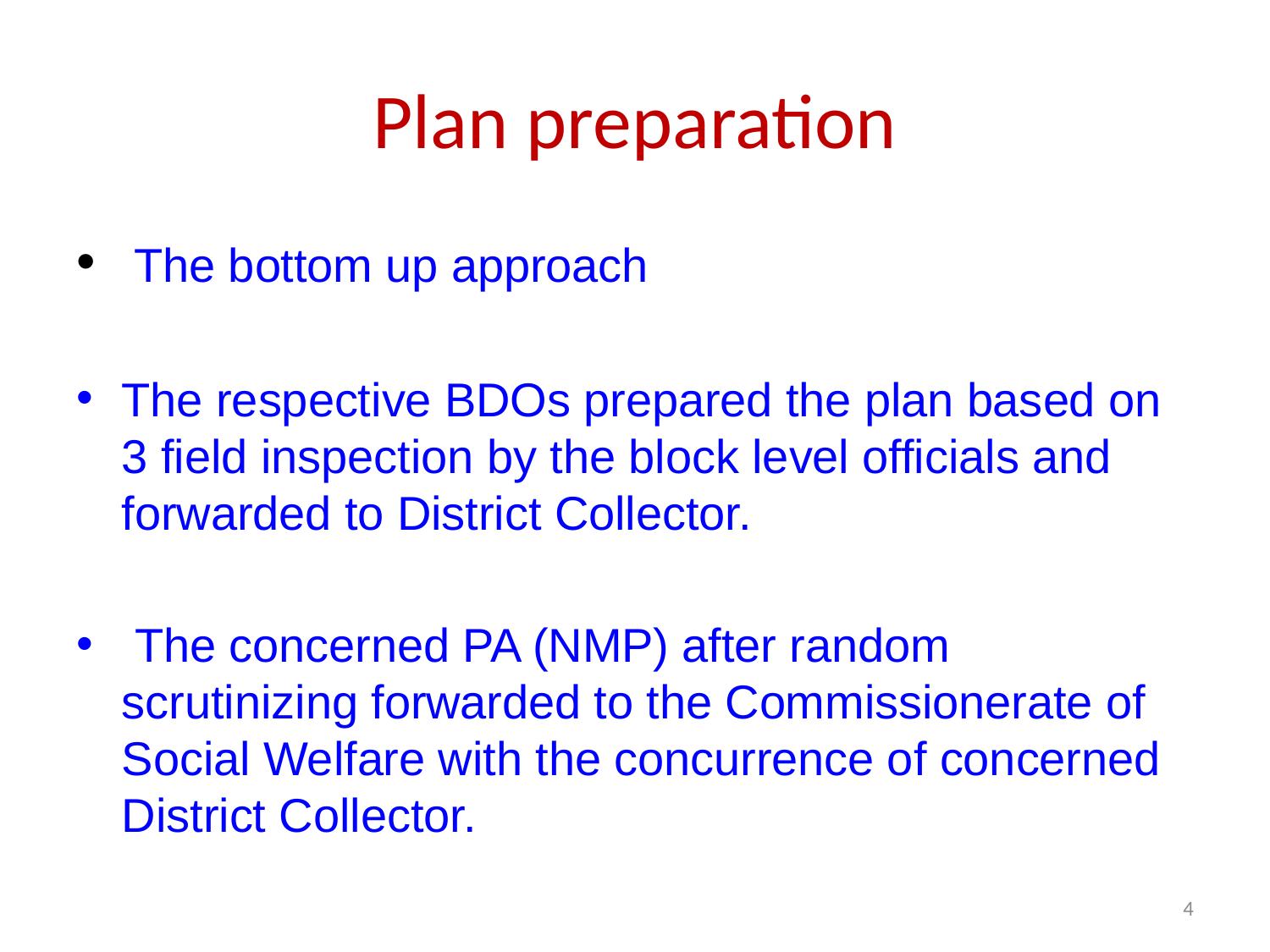

# Plan preparation
 The bottom up approach

The respective BDOs prepared the plan based on 3 field inspection by the block level officials and forwarded to District Collector.

 The concerned PA (NMP) after random scrutinizing forwarded to the Commissionerate of Social Welfare with the concurrence of concerned District Collector.
4